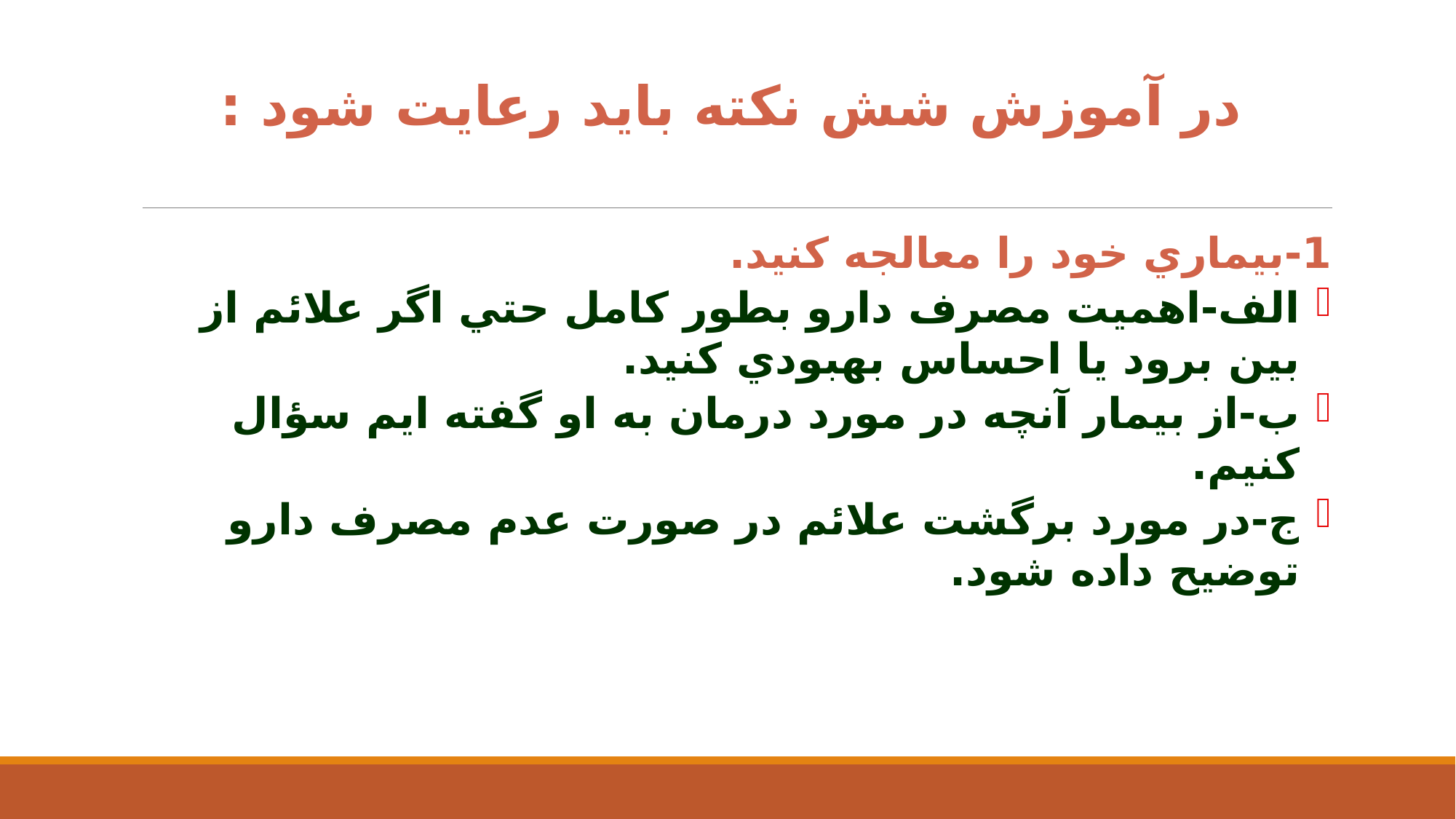

# در آموزش شش نكته بايد رعايت شود :
1-بيماري خود را معالجه كنيد.
الف-اهميت مصرف دارو بطور كامل حتي اگر علائم از بين برود يا احساس بهبودي كنيد.
ب-از بيمار آنچه در مورد درمان به او گفته ايم سؤال كنيم.
ج-در مورد برگشت علائم در صورت عدم مصرف دارو توضيح داده شود.